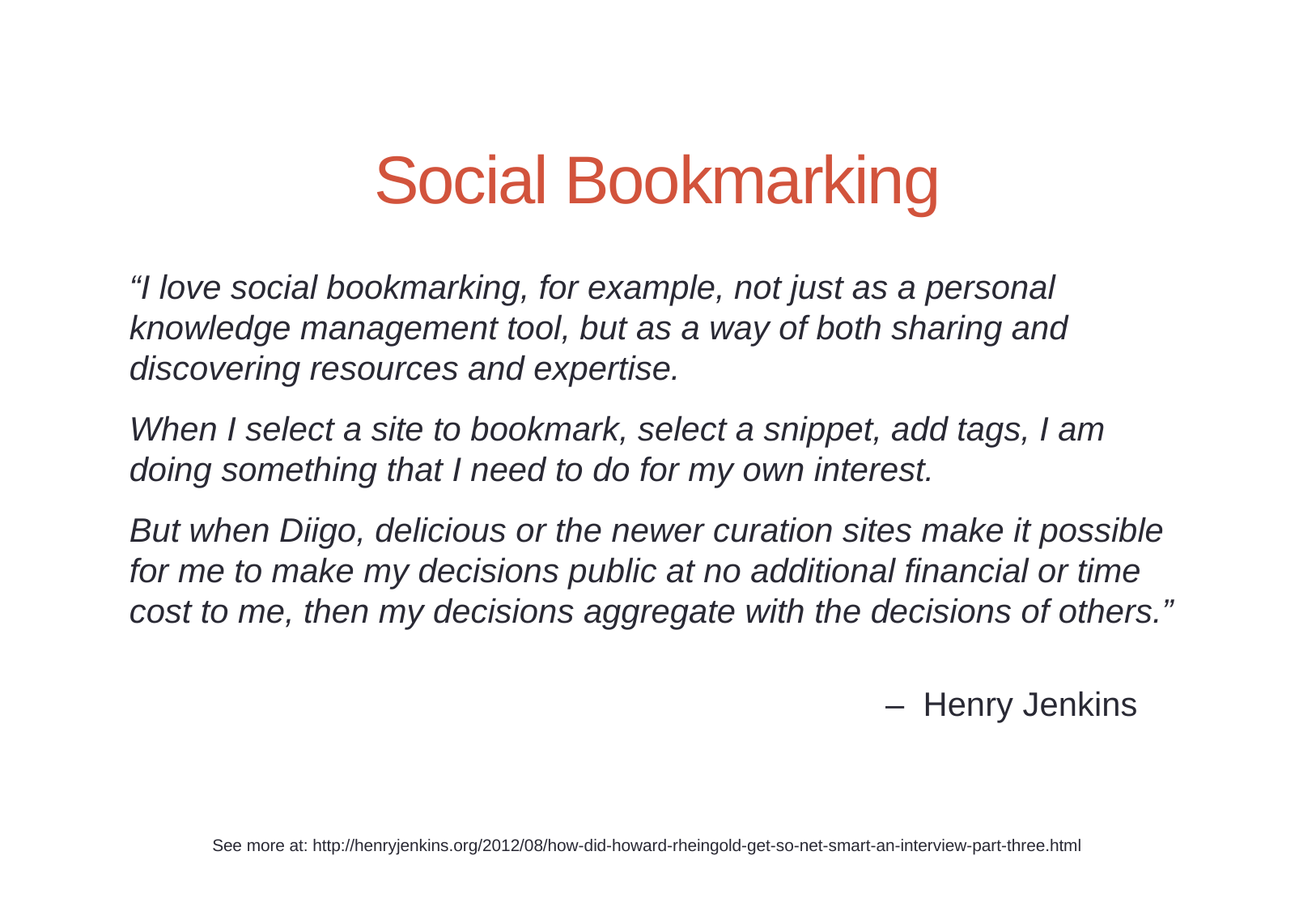

Social Bookmarking
“I love social bookmarking, for example, not just as a personal knowledge management tool, but as a way of both sharing and discovering resources and expertise.
When I select a site to bookmark, select a snippet, add tags, I am doing something that I need to do for my own interest.
But when Diigo, delicious or the newer curation sites make it possible for me to make my decisions public at no additional financial or time cost to me, then my decisions aggregate with the decisions of others.”
						   ‒  Henry Jenkins
See more at: http://henryjenkins.org/2012/08/how-did-howard-rheingold-get-so-net-smart-an-interview-part-three.html